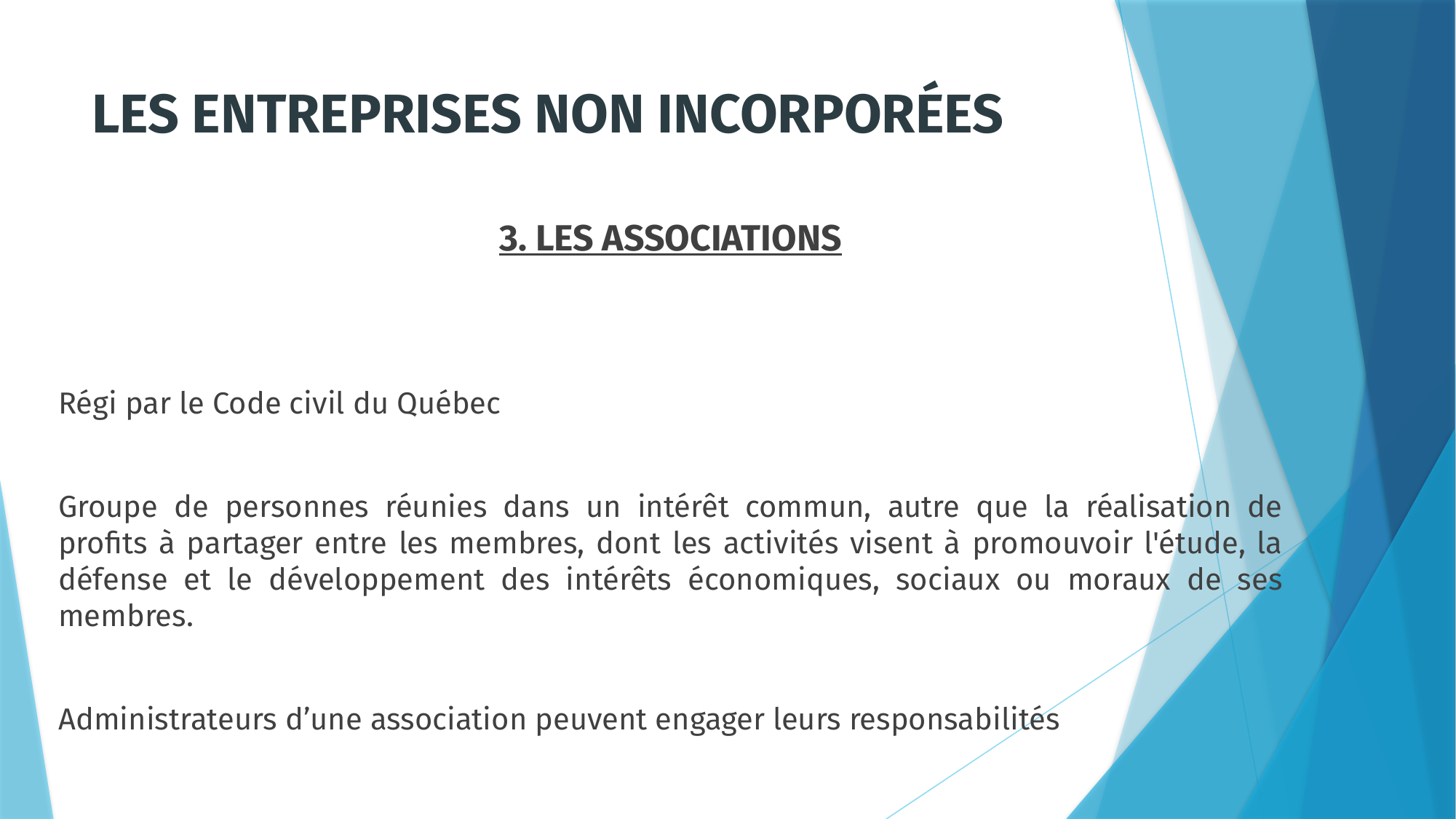

# LES ENTREPRISES NON INCORPORÉES
3. LES ASSOCIATIONS

Régi par le Code civil du Québec

Groupe de personnes réunies dans un intérêt commun, autre que la réalisation de profits à partager entre les membres, dont les activités visent à promouvoir l'étude, la défense et le développement des intérêts économiques, sociaux ou moraux de ses membres.

Administrateurs d’une association peuvent engager leurs responsabilités